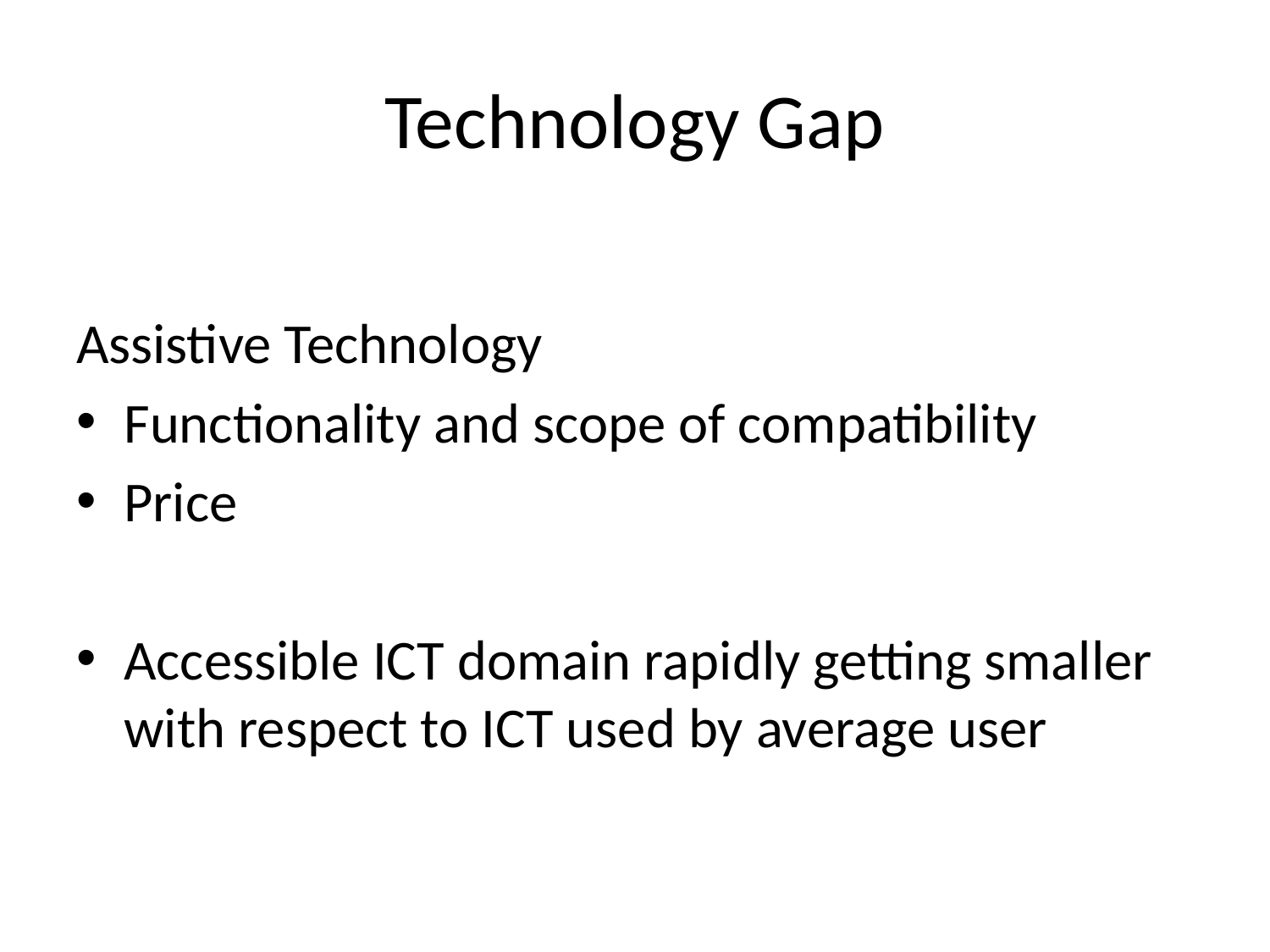

# Technology Gap

Assistive Technology
Functionality and scope of compatibility
Price

Accessible ICT domain rapidly getting smaller with respect to ICT used by average user